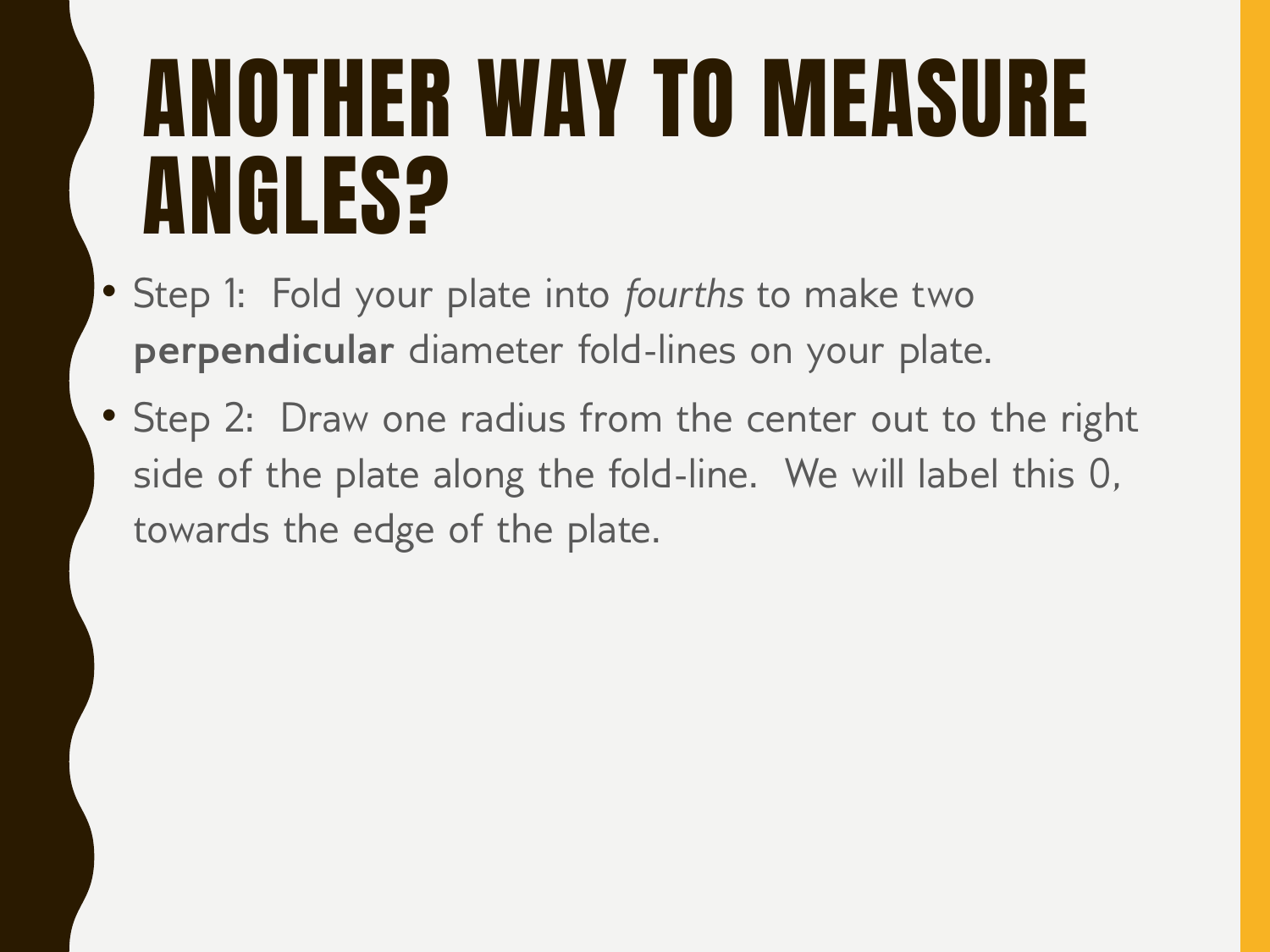

# Another way to measure angles?
Step 1:  Fold your plate into fourths to make two perpendicular diameter fold-lines on your plate.
Step 2:  Draw one radius from the center out to the right side of the plate along the fold-line.  We will label this 0, towards the edge of the plate.